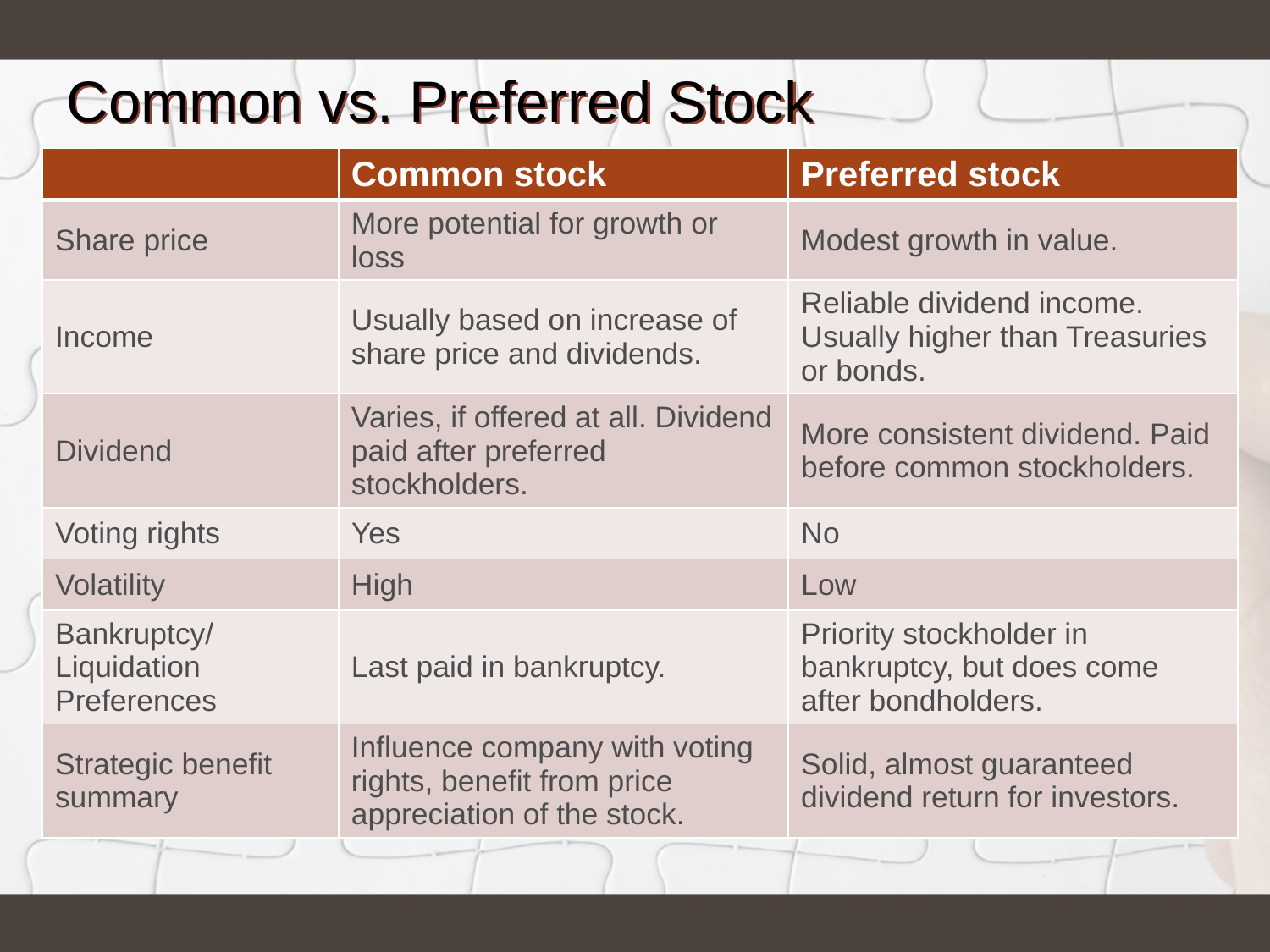

# Common vs. Preferred Stock
|  | Common stock | Preferred stock |
| --- | --- | --- |
| Share price | More potential for growth or loss | Modest growth in value. |
| Income | Usually based on increase of share price and dividends. | Reliable dividend income. Usually higher than Treasuries or bonds. |
| Dividend | Varies, if offered at all. Dividend paid after preferred stockholders. | More consistent dividend. Paid before common stockholders. |
| Voting rights | Yes | No |
| Volatility | High | Low |
| Bankruptcy/Liquidation Preferences | Last paid in bankruptcy. | Priority stockholder in bankruptcy, but does come after bondholders. |
| Strategic benefit summary | Influence company with voting rights, benefit from price appreciation of the stock. | Solid, almost guaranteed dividend return for investors. |